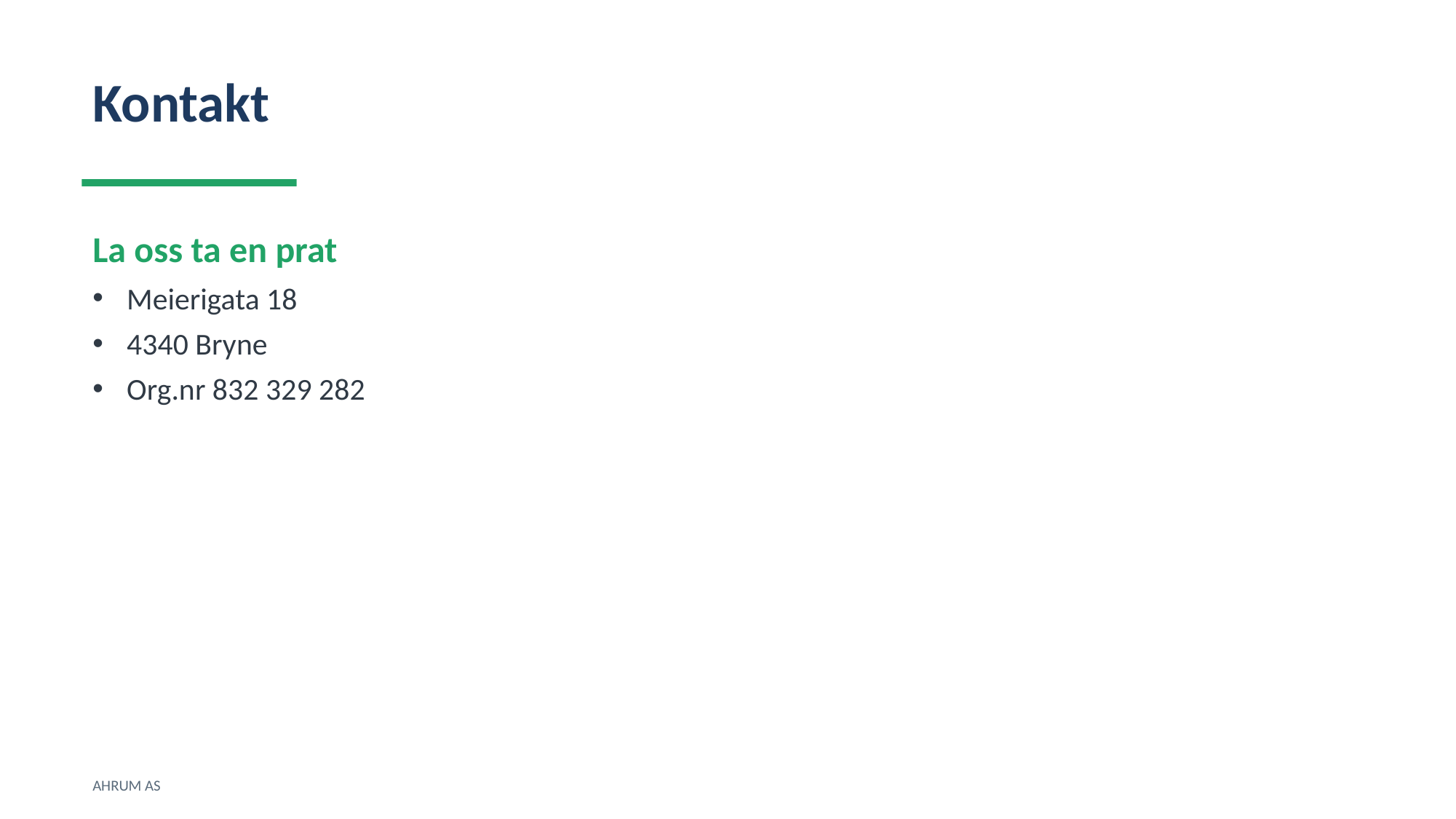

Kontakt

La oss ta en prat
Meierigata 18
4340 Bryne
Org.nr 832 329 282
AHRUM AS